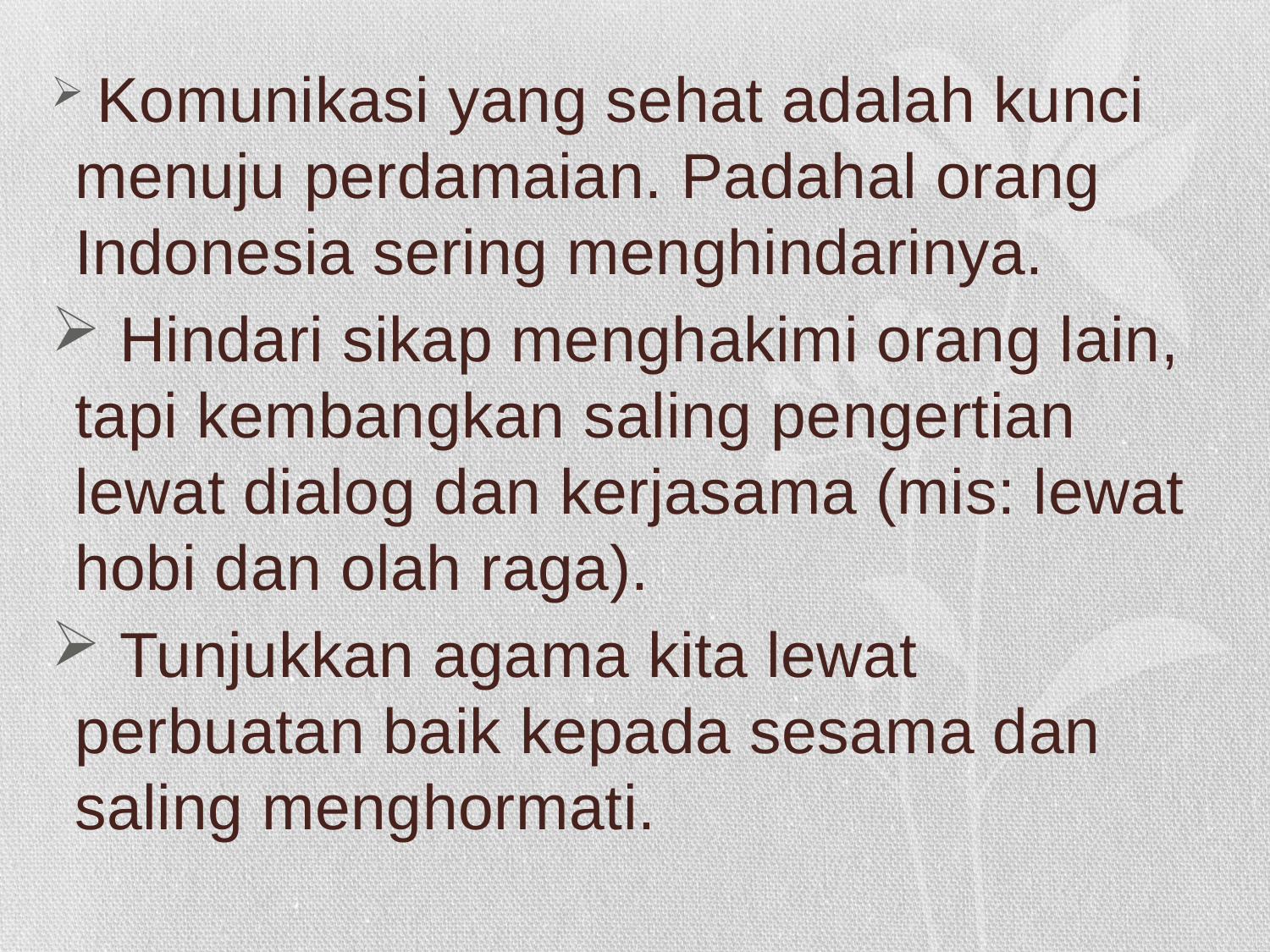

#
 Komunikasi yang sehat adalah kunci menuju perdamaian. Padahal orang Indonesia sering menghindarinya.
 Hindari sikap menghakimi orang lain, tapi kembangkan saling pengertian lewat dialog dan kerjasama (mis: lewat hobi dan olah raga).
 Tunjukkan agama kita lewat perbuatan baik kepada sesama dan saling menghormati.